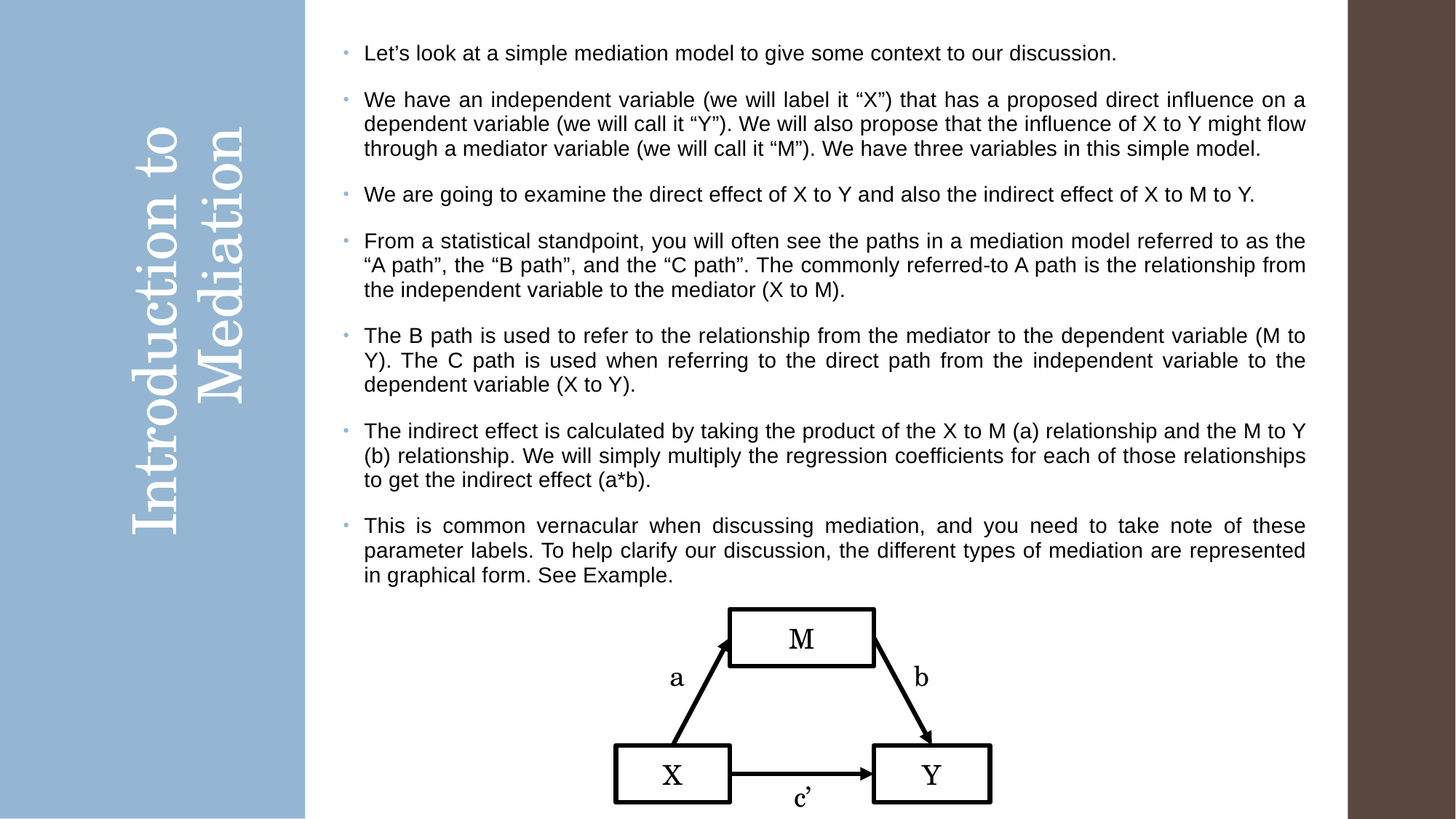

Let’s look at a simple mediation model to give some context to our discussion.
We have an independent variable (we will label it “X”) that has a proposed direct influence on a dependent variable (we will call it “Y”). We will also propose that the influence of X to Y might flow through a mediator variable (we will call it “M”). We have three variables in this simple model.
We are going to examine the direct effect of X to Y and also the indirect effect of X to M to Y.
From a statistical standpoint, you will often see the paths in a mediation model referred to as the “A path”, the “B path”, and the “C path”. The commonly referred-to A path is the relationship from the independent variable to the mediator (X to M).
The B path is used to refer to the relationship from the mediator to the dependent variable (M to Y). The C path is used when referring to the direct path from the independent variable to the dependent variable (X to Y).
The indirect effect is calculated by taking the product of the X to M (a) relationship and the M to Y (b) relationship. We will simply multiply the regression coefficients for each of those relationships to get the indirect effect (a*b).
This is common vernacular when discussing mediation, and you need to take note of these parameter labels. To help clarify our discussion, the different types of mediation are represented in graphical form. See Example.
# Introduction to Mediation
M
a
b
X
Y
c’